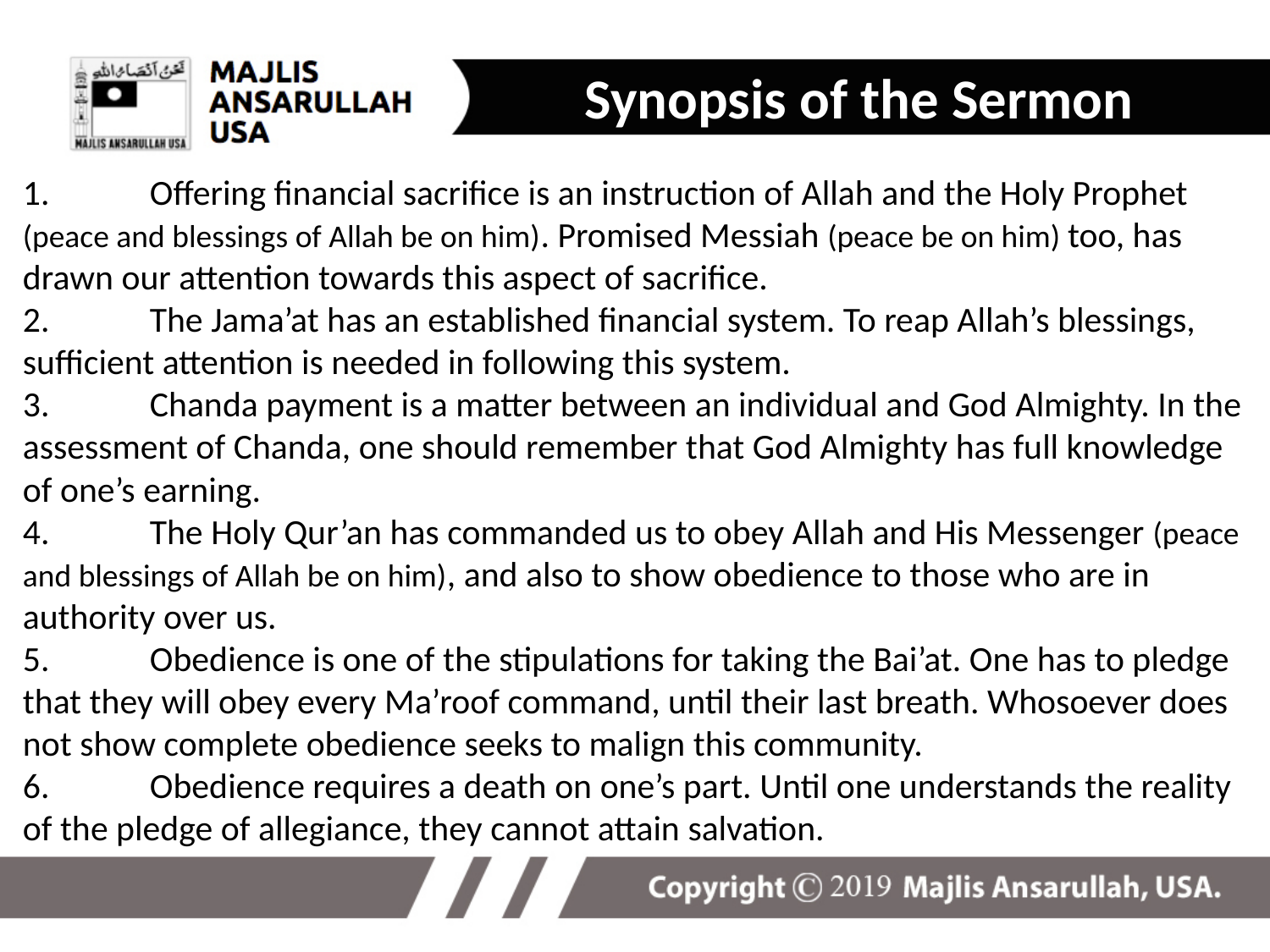

Synopsis of the Sermon
1.	Offering financial sacrifice is an instruction of Allah and the Holy Prophet (peace and blessings of Allah be on him). Promised Messiah (peace be on him) too, has drawn our attention towards this aspect of sacrifice.
2.	The Jama’at has an established financial system. To reap Allah’s blessings, sufficient attention is needed in following this system.
3.	Chanda payment is a matter between an individual and God Almighty. In the assessment of Chanda, one should remember that God Almighty has full knowledge of one’s earning.
4.	The Holy Qur’an has commanded us to obey Allah and His Messenger (peace and blessings of Allah be on him), and also to show obedience to those who are in authority over us.
5.	Obedience is one of the stipulations for taking the Bai’at. One has to pledge that they will obey every Ma’roof command, until their last breath. Whosoever does not show complete obedience seeks to malign this community.
6.	Obedience requires a death on one’s part. Until one understands the reality of the pledge of allegiance, they cannot attain salvation.